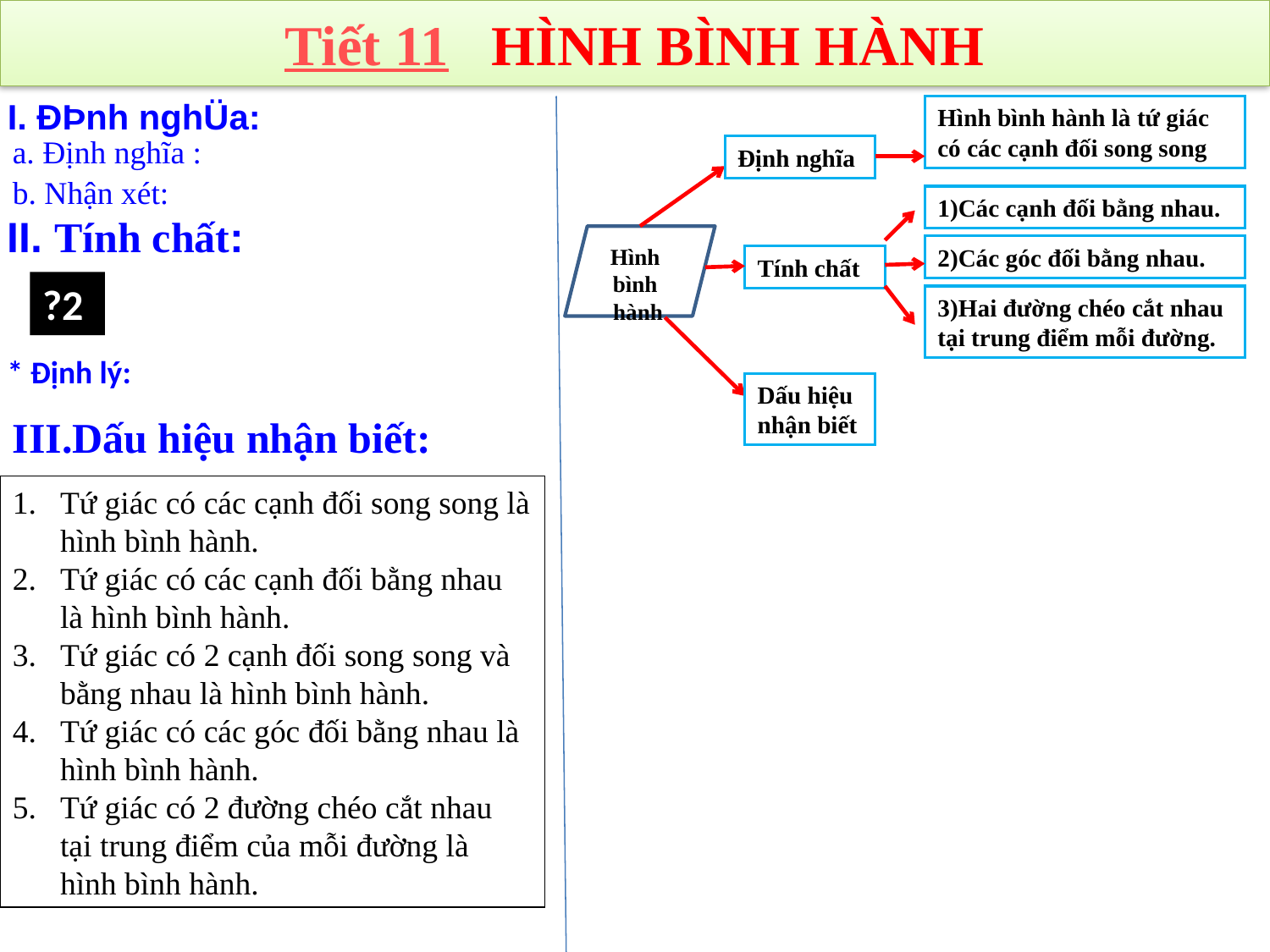

Tiết 11   HÌNH BÌNH HÀNH
# I. ĐÞnh nghÜa:
Hình bình hành là tứ giác có các cạnh đối song song
a. Định nghĩa :
Định nghĩa

b. Nhận xét:
II. Tính chất:
1)Các cạnh đối bằng nhau.
hhhhinhh
Hình bình
 hành
2)Các góc đối bằng nhau.
Tính chất
?2

3)Hai đường chéo cắt nhau tại trung điểm mỗi đường.
* Định lý:
Dấu hiệu nhận biết
III.Dấu hiệu nhận biết:
Tứ giác có các cạnh đối song song là hình bình hành.
Tứ giác có các cạnh đối bằng nhau là hình bình hành.
Tứ giác có 2 cạnh đối song song và bằng nhau là hình bình hành.
Tứ giác có các góc đối bằng nhau là hình bình hành.
Tứ giác có 2 đường chéo cắt nhau tại trung điểm của mỗi đường là hình bình hành.